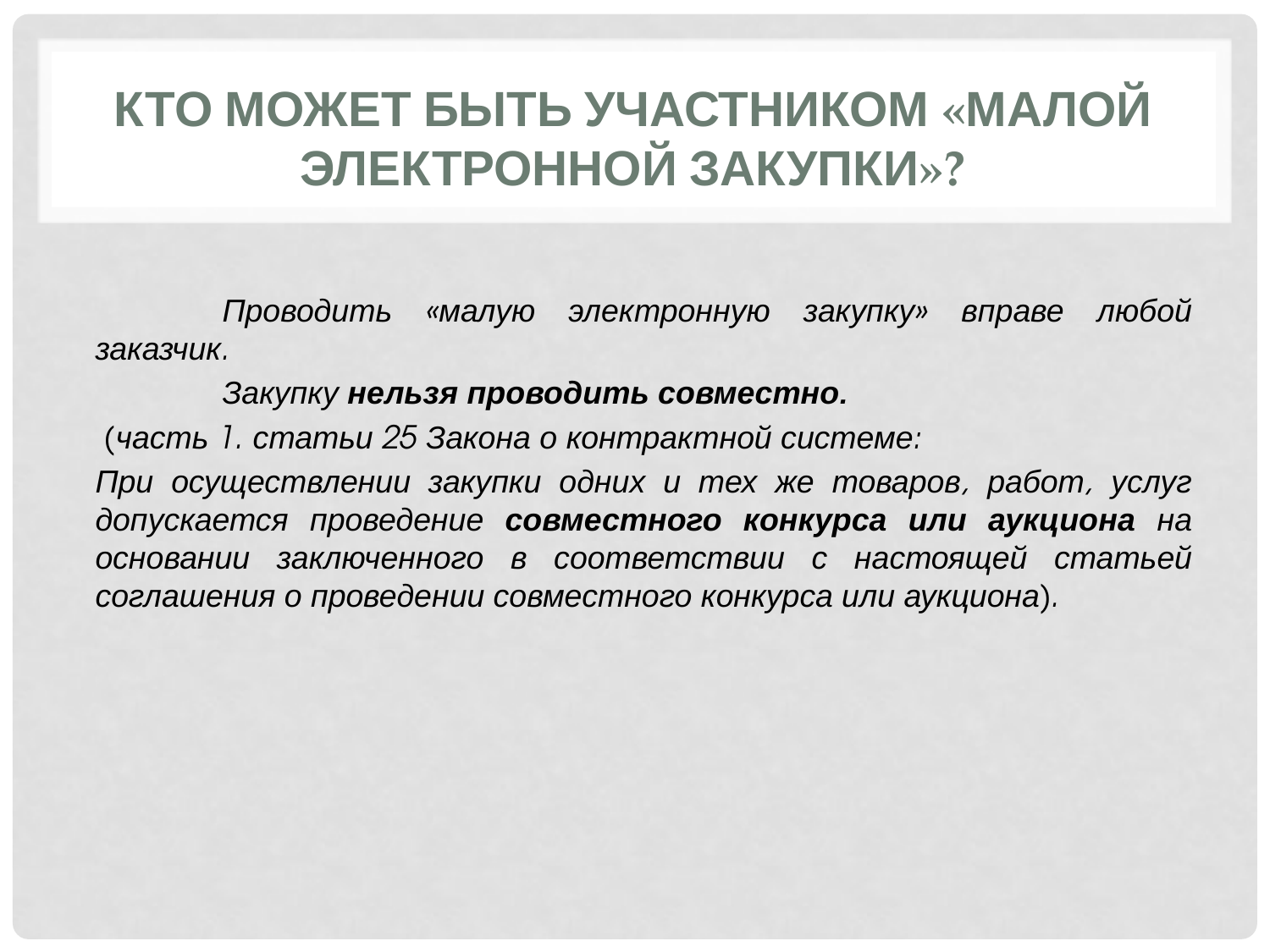

# Кто может быть участником «малой электронной закупки»?

	Проводить «малую электронную закупку» вправе любой заказчик.
	Закупку нельзя проводить совместно.
 (часть 1. статьи 25 Закона о контрактной системе:
При осуществлении закупки одних и тех же товаров, работ, услуг допускается проведение совместного конкурса или аукциона на основании заключенного в соответствии с настоящей статьей соглашения о проведении совместного конкурса или аукциона).